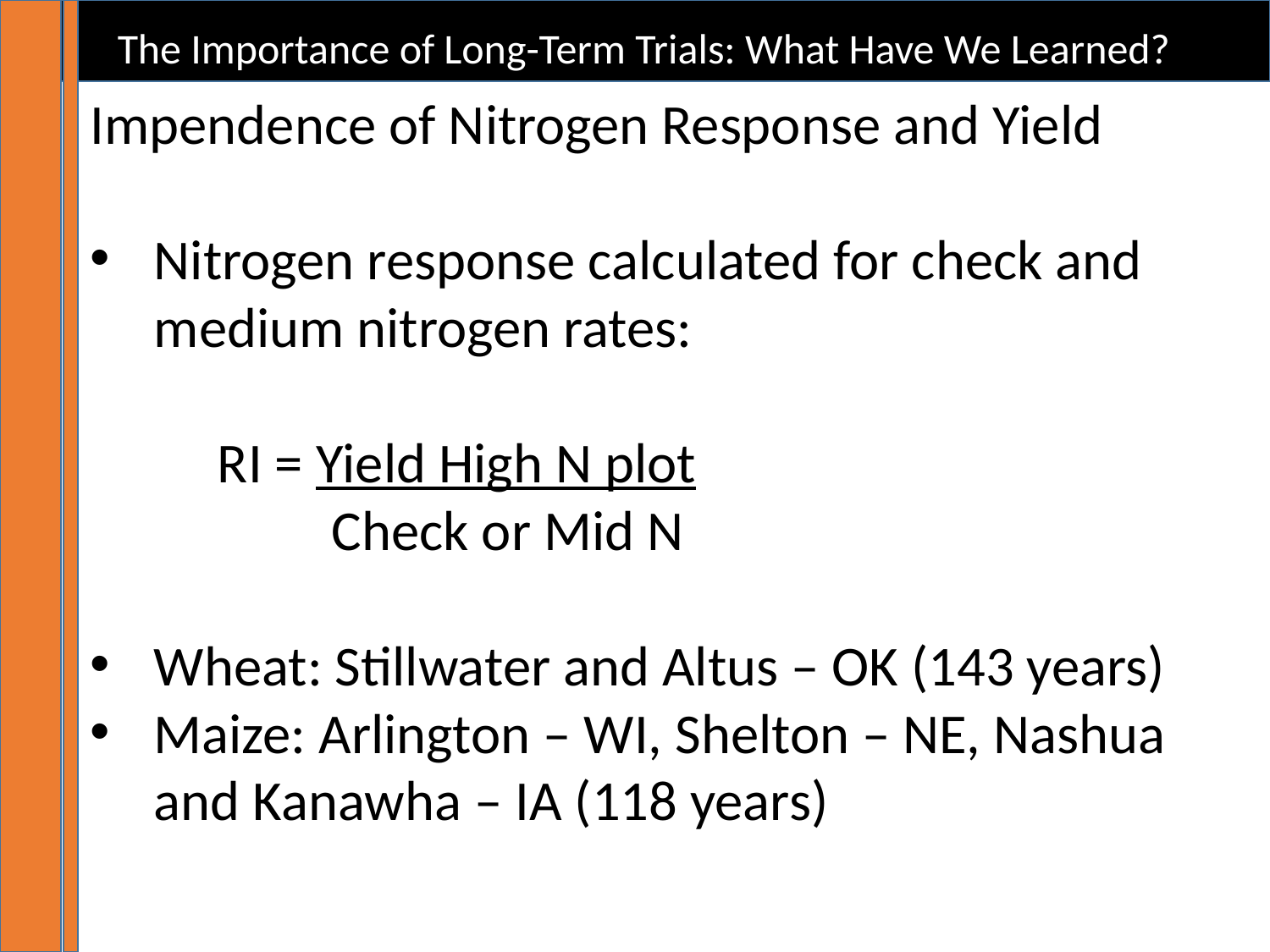

The Importance of Long-Term Trials: What Have We Learned?
Impendence of Nitrogen Response and Yield

Nitrogen response calculated for check and medium nitrogen rates:

RI = Yield High N plot
         Check or Mid N

Wheat: Stillwater and Altus – OK (143 years)
Maize: Arlington – WI, Shelton – NE, Nashua and Kanawha – IA (118 years)